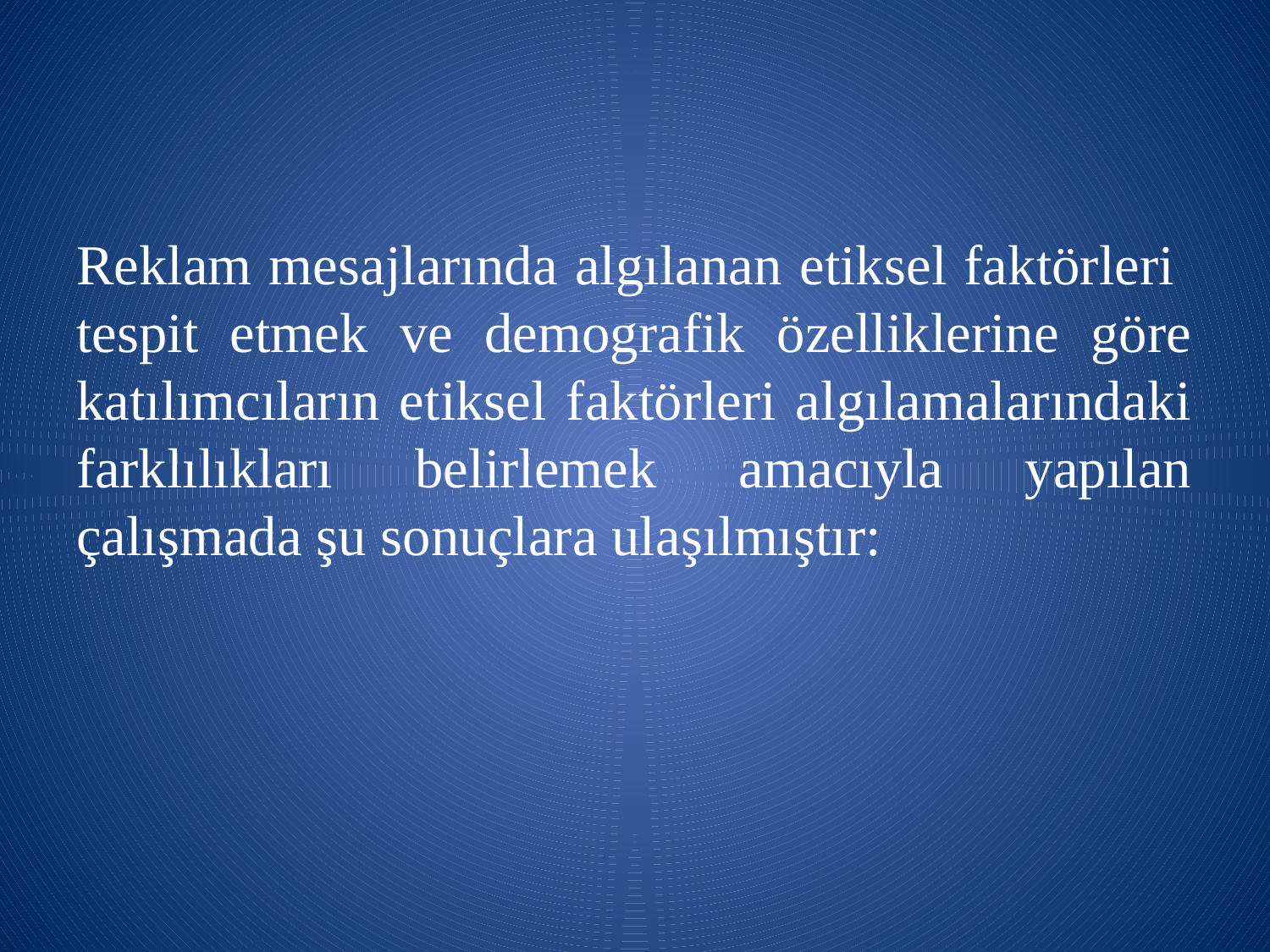

Reklam mesajlarında algılanan etiksel faktörleri  tespit etmek ve demografik özelliklerine göre katılımcıların etiksel faktörleri algılamalarındaki farklılıkları belirlemek amacıyla yapılan çalışmada şu sonuçlara ulaşılmıştır: